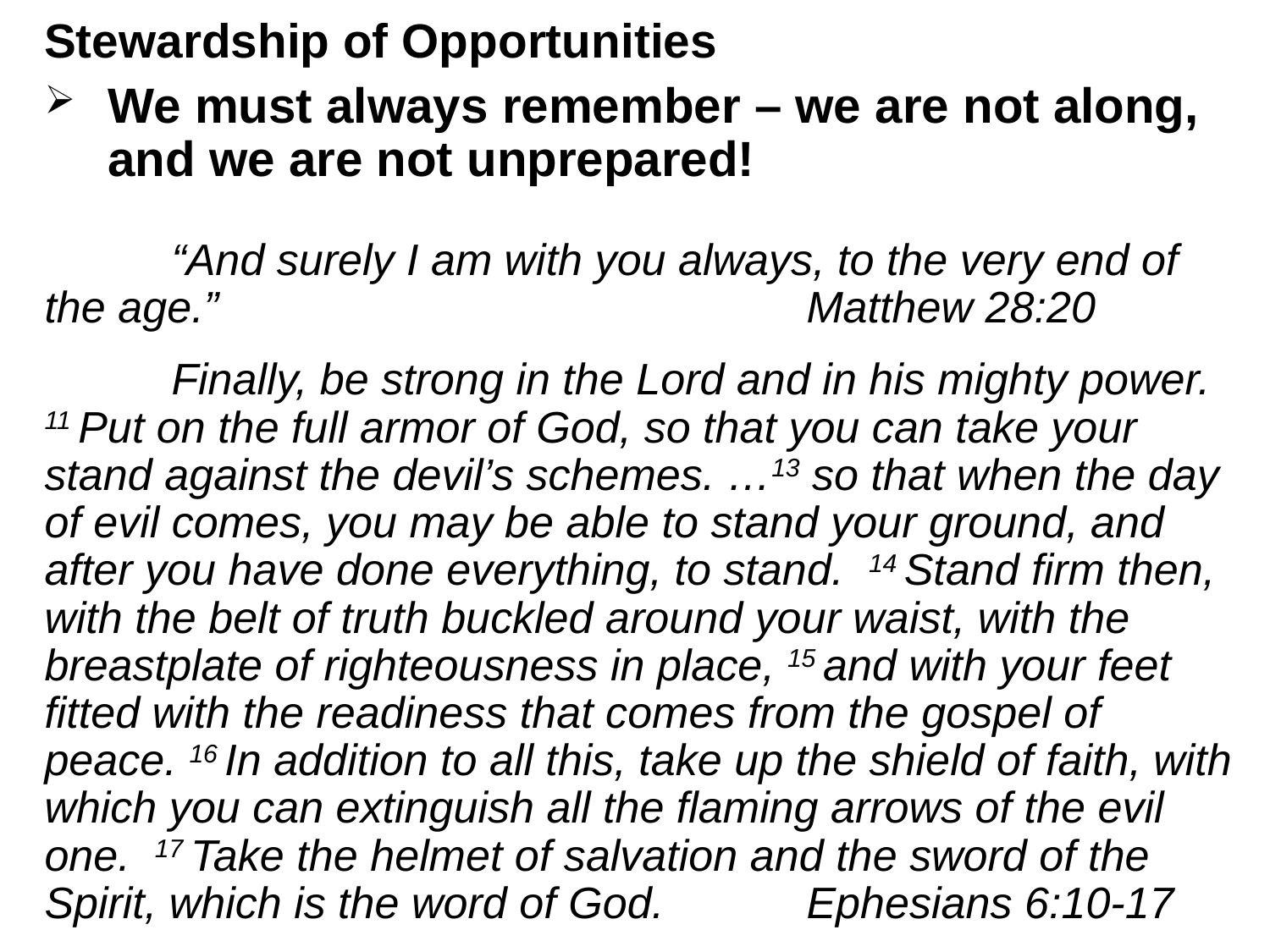

# Stewardship of Opportunities
We must always remember – we are not along, and we are not unprepared!

	“And surely I am with you always, to the very end of the age.” 					Matthew 28:20

	Finally, be strong in the Lord and in his mighty power.  11 Put on the full armor of God, so that you can take your stand against the devil’s schemes. …13 so that when the day of evil comes, you may be able to stand your ground, and after you have done everything, to stand.  14 Stand firm then, with the belt of truth buckled around your waist, with the breastplate of righteousness in place, 15 and with your feet fitted with the readiness that comes from the gospel of peace. 16 In addition to all this, take up the shield of faith, with which you can extinguish all the flaming arrows of the evil one.  17 Take the helmet of salvation and the sword of the Spirit, which is the word of God. 		Ephesians 6:10-17